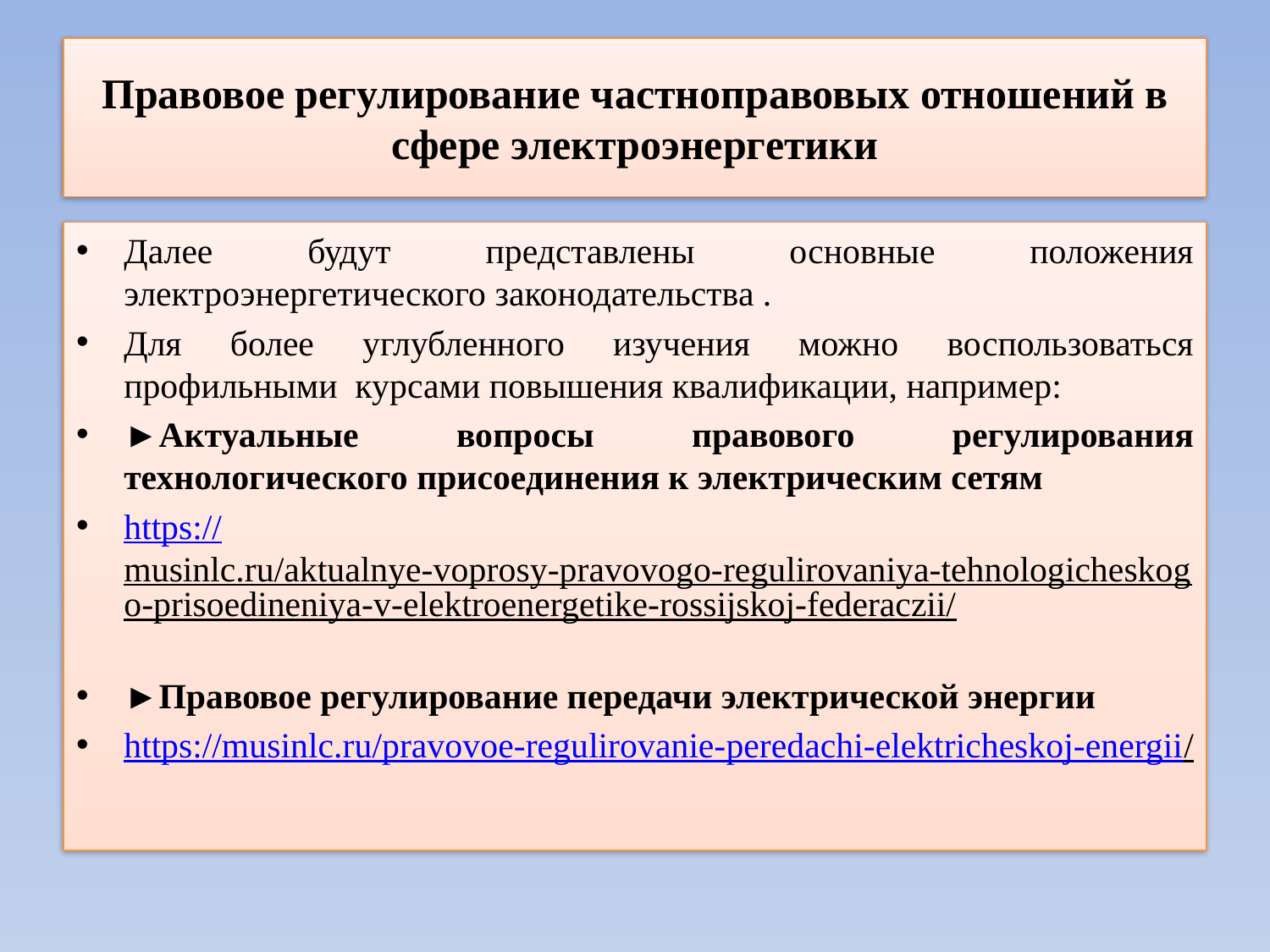

# Правовое регулирование частноправовых отношений в сфере электроэнергетики
Далее будут представлены основные положения электроэнергетического законодательства .
Для более углубленного изучения можно воспользоваться профильными  курсами повышения квалификации, например:
►Актуальные вопросы правового регулирования технологического присоединения к электрическим сетям
https://musinlc.ru/aktualnye-voprosy-pravovogo-regulirovaniya-tehnologicheskogo-prisoedineniya-v-elektroenergetike-rossijskoj-federaczii/
►Правовое регулирование передачи электрической энергии
https://musinlc.ru/pravovoe-regulirovanie-peredachi-elektricheskoj-energii/